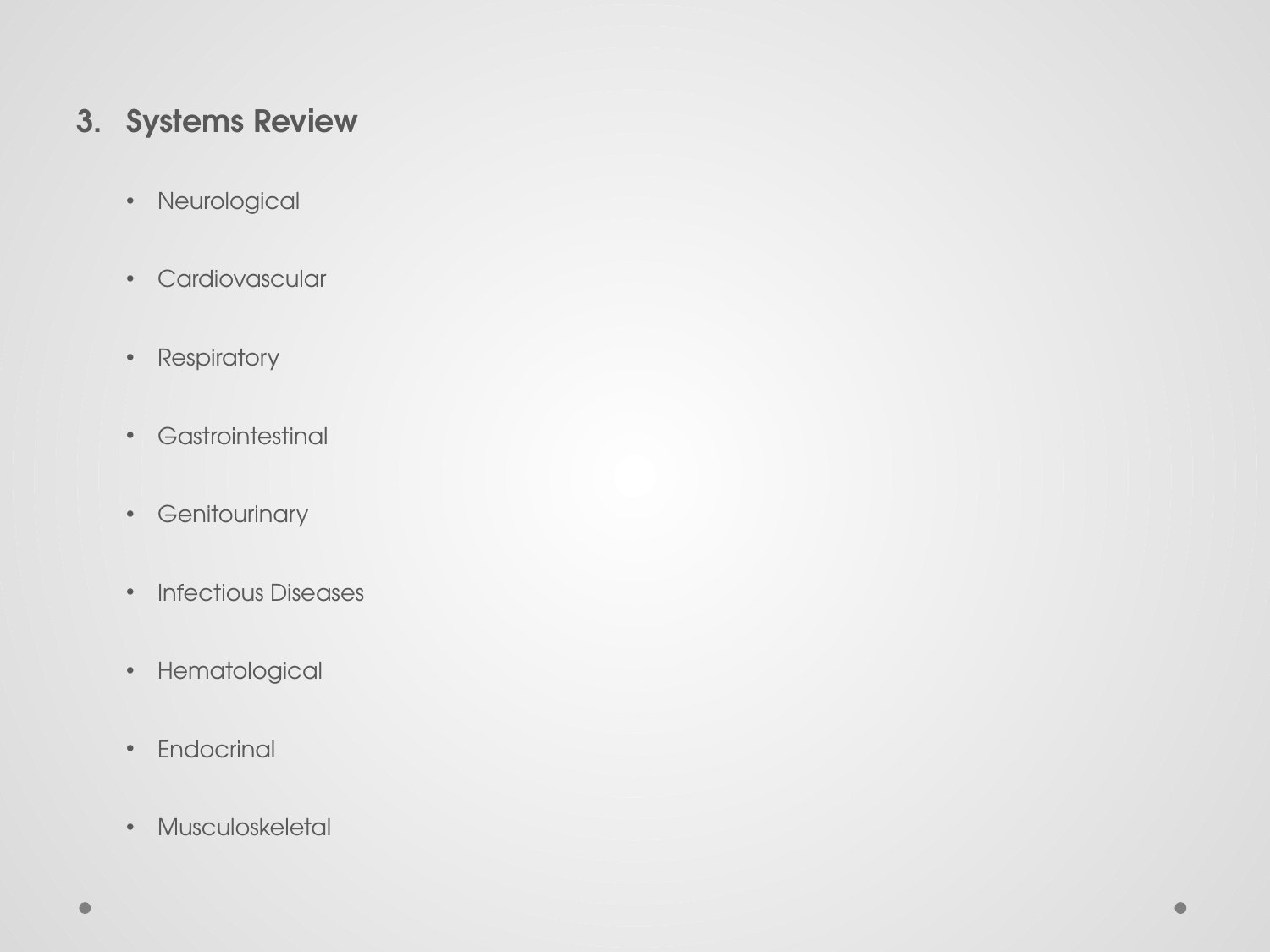

Systems Review

Neurological

Cardiovascular

Respiratory

Gastrointestinal

Genitourinary

Infectious Diseases

Hematological

Endocrinal

Musculoskeletal